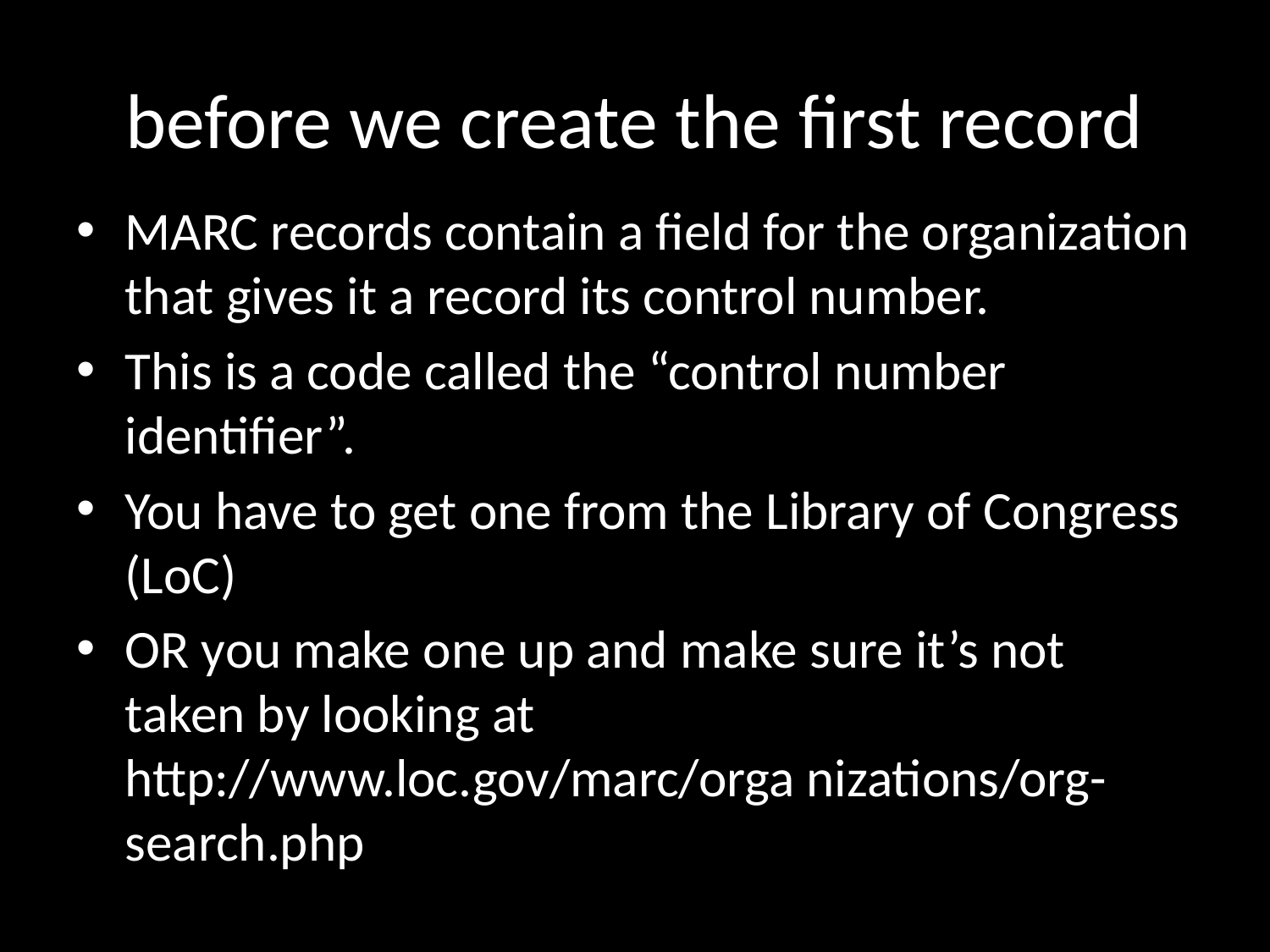

# before we create the first record
MARC records contain a field for the organization that gives it a record its control number.
This is a code called the “control number identifier”.
You have to get one from the Library of Congress (LoC)
OR you make one up and make sure it’s not taken by looking at http://www.loc.gov/marc/orga nizations/org-search.php